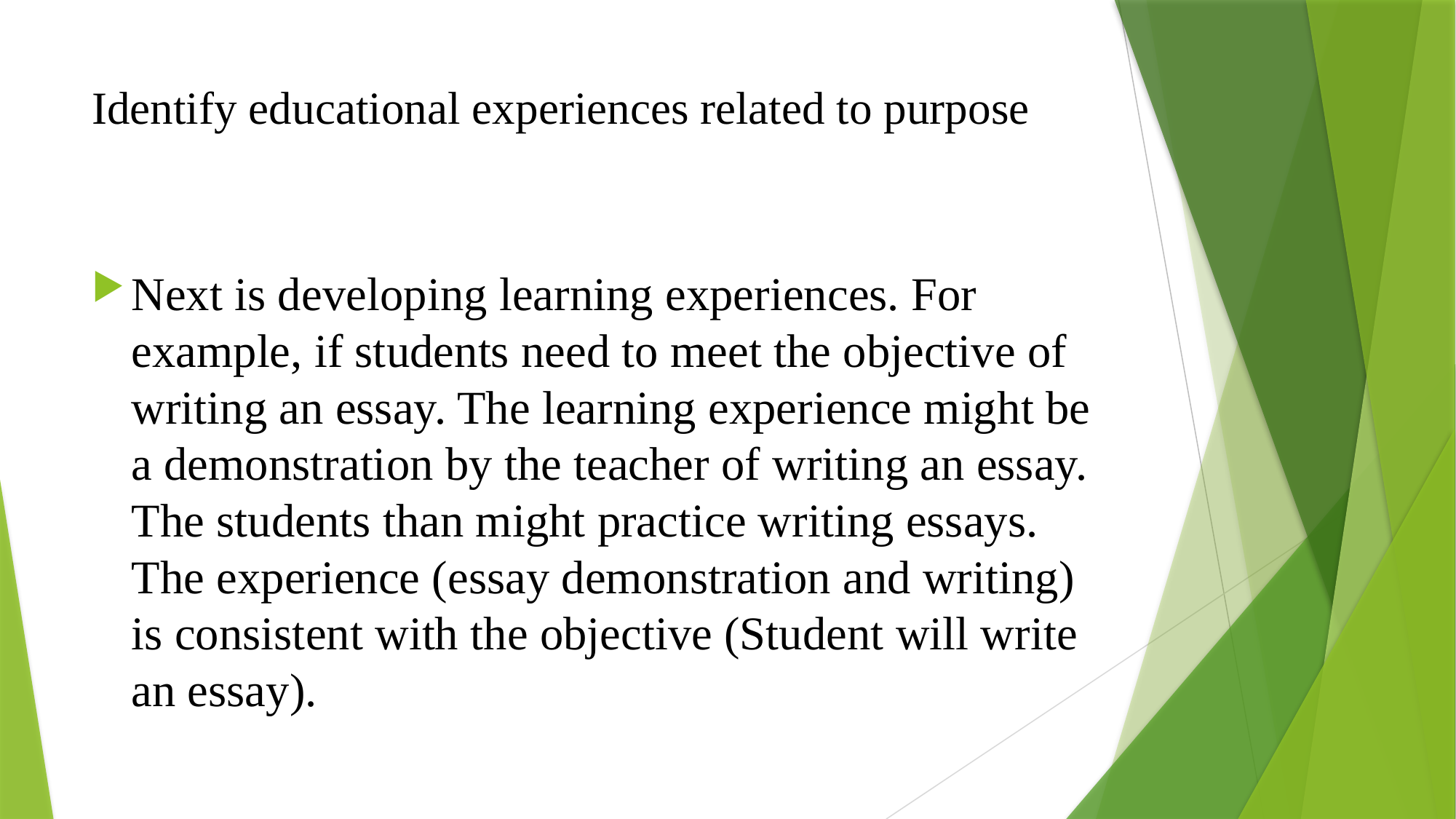

# Identify educational experiences related to purpose
Next is developing learning experiences. For example, if students need to meet the objective of writing an essay. The learning experience might be a demonstration by the teacher of writing an essay. The students than might practice writing essays. The experience (essay demonstration and writing) is consistent with the objective (Student will write an essay).